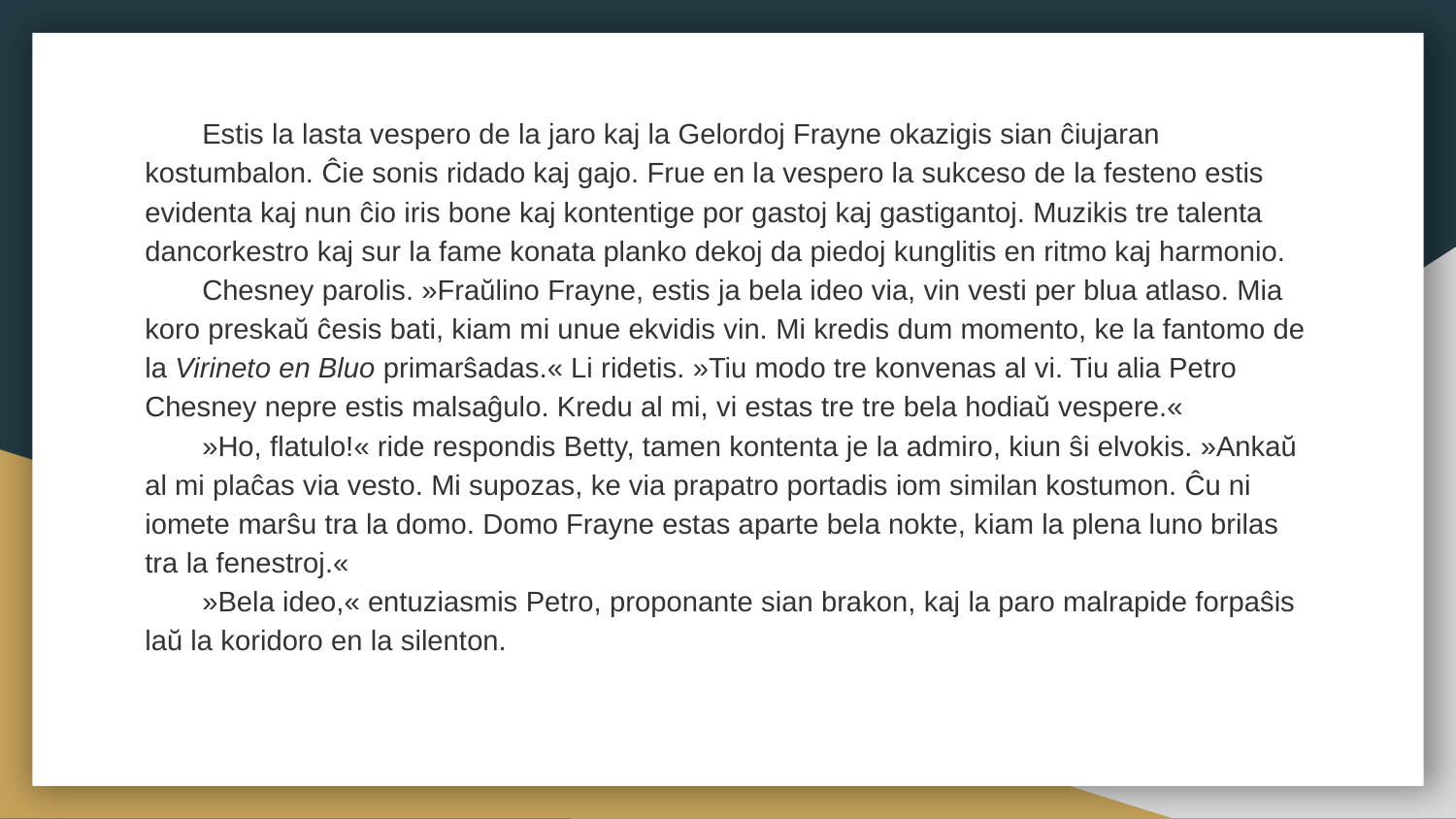

Estis la lasta vespero de la jaro kaj la Gelordoj Frayne okazigis sian ĉiujaran kostumbalon. Ĉie sonis ridado kaj gajo. Frue en la vespero la sukceso de la festeno estis evidenta kaj nun ĉio iris bone kaj kontentige por gastoj kaj gastigantoj. Muzikis tre talenta dancorkestro kaj sur la fame konata planko dekoj da piedoj kunglitis en ritmo kaj harmonio.
Chesney parolis. »Fraŭlino Frayne, estis ja bela ideo via, vin vesti per blua atlaso. Mia koro preskaŭ ĉesis bati, kiam mi unue ekvidis vin. Mi kredis dum momento, ke la fantomo de la Virineto en Bluo primarŝadas.« Li ridetis. »Tiu modo tre konvenas al vi. Tiu alia Petro Chesney nepre estis malsaĝulo. Kredu al mi, vi estas tre tre bela hodiaŭ vespere.«
»Ho, flatulo!« ride respondis Betty, tamen kontenta je la admiro, kiun ŝi elvokis. »Ankaŭ al mi plaĉas via vesto. Mi supozas, ke via prapatro portadis iom similan kostumon. Ĉu ni iomete marŝu tra la domo. Domo Frayne estas aparte bela nokte, kiam la plena luno brilas tra la fenestroj.«
»Bela ideo,« entuziasmis Petro, proponante sian brakon, kaj la paro malrapide forpaŝis laŭ la koridoro en la silenton.